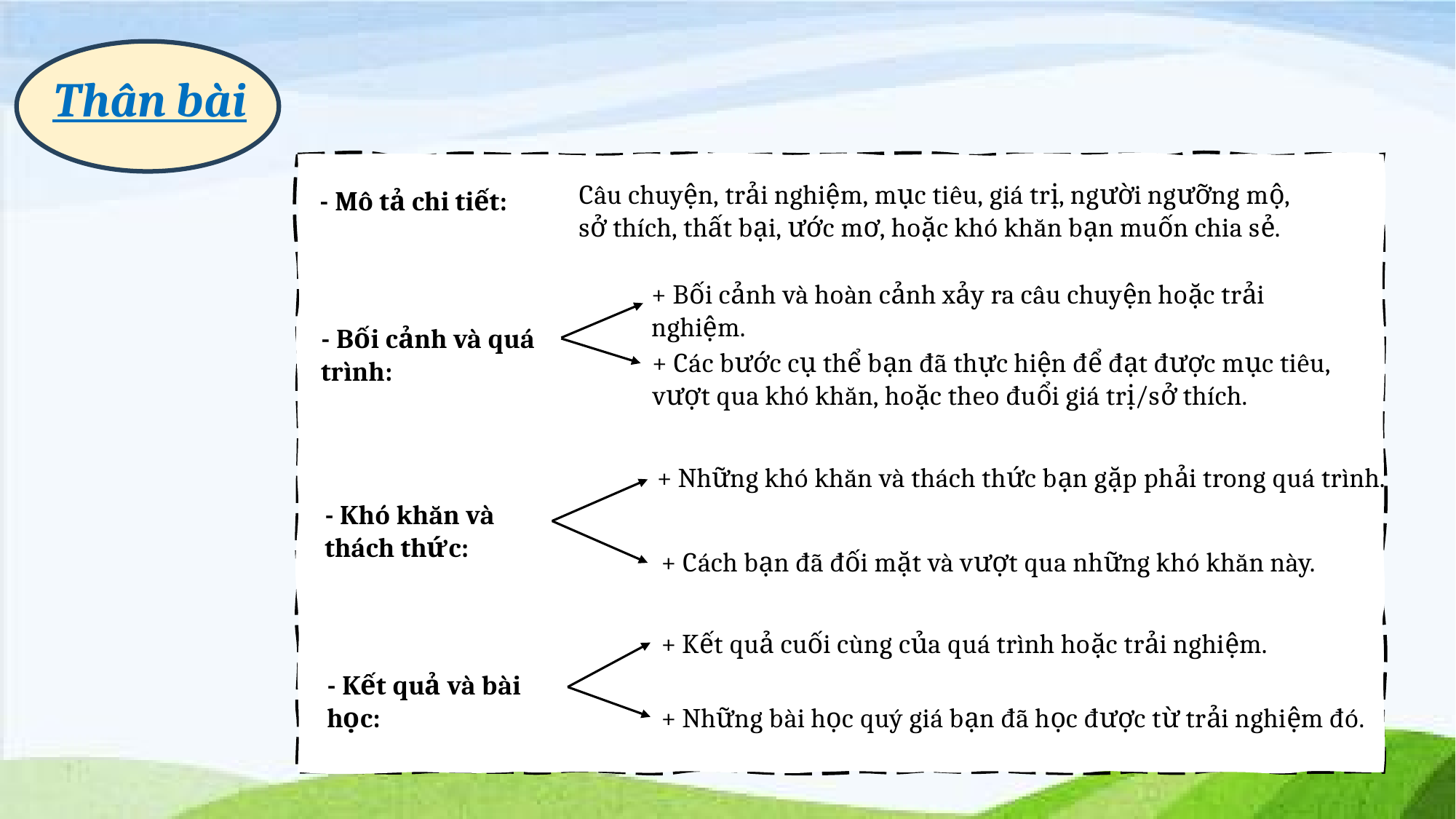

Thân bài

Câu chuyện, trải nghiệm, mục tiêu, giá trị, người ngưỡng mộ, sở thích, thất bại, ước mơ, hoặc khó khăn bạn muốn chia sẻ.
- Mô tả chi tiết:
+ Bối cảnh và hoàn cảnh xảy ra câu chuyện hoặc trải nghiệm.
- Bối cảnh và quá trình:
+ Các bước cụ thể bạn đã thực hiện để đạt được mục tiêu, vượt qua khó khăn, hoặc theo đuổi giá trị/sở thích.
+ Những khó khăn và thách thức bạn gặp phải trong quá trình.
- Khó khăn và thách thức:
+ Cách bạn đã đối mặt và vượt qua những khó khăn này.
+ Kết quả cuối cùng của quá trình hoặc trải nghiệm.
- Kết quả và bài học:
+ Những bài học quý giá bạn đã học được từ trải nghiệm đó.